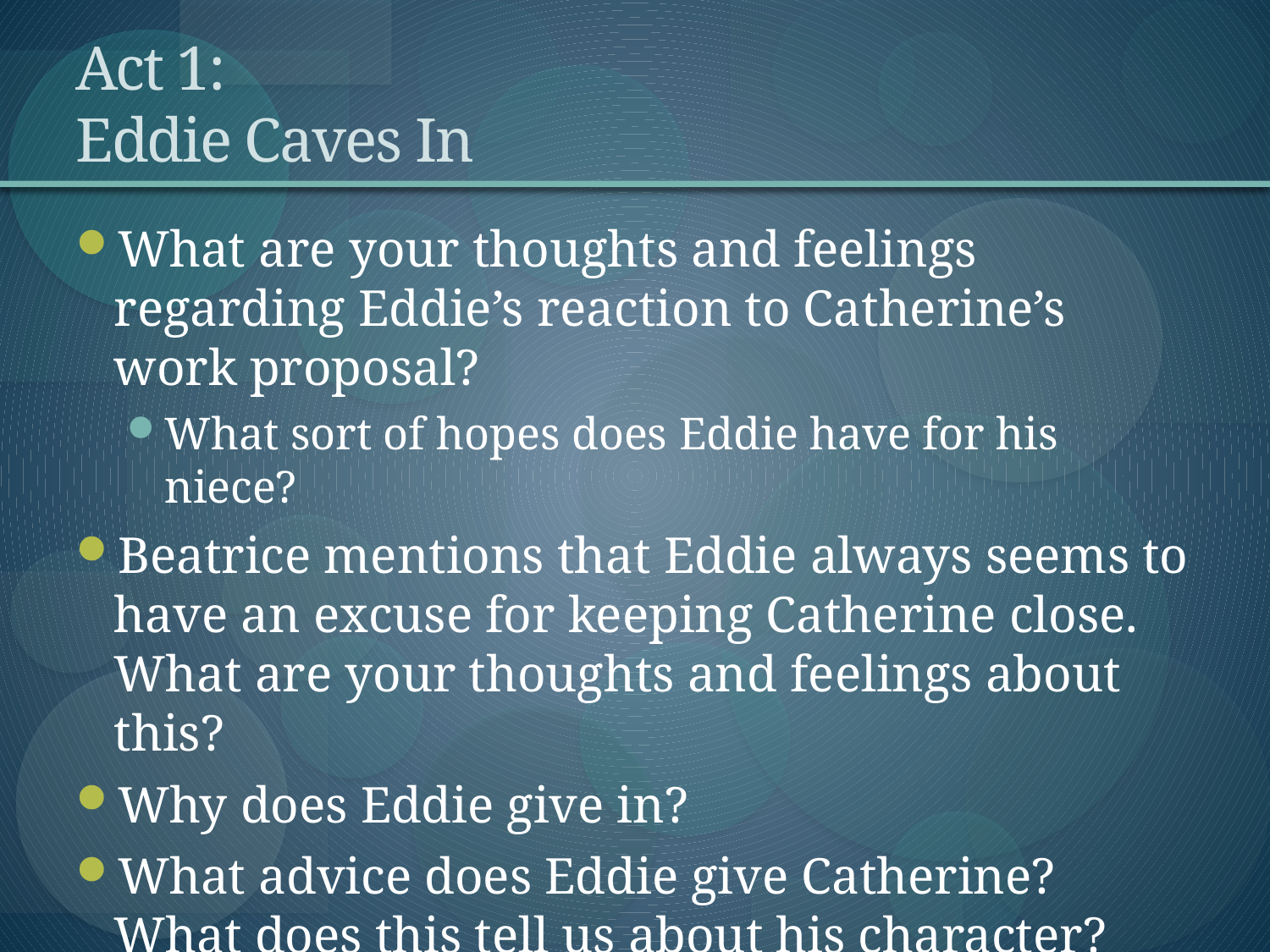

# Act 1: Eddie Caves In
What are your thoughts and feelings regarding Eddie’s reaction to Catherine’s work proposal?
What sort of hopes does Eddie have for his niece?
Beatrice mentions that Eddie always seems to have an excuse for keeping Catherine close. What are your thoughts and feelings about this?
Why does Eddie give in?
What advice does Eddie give Catherine? What does this tell us about his character?